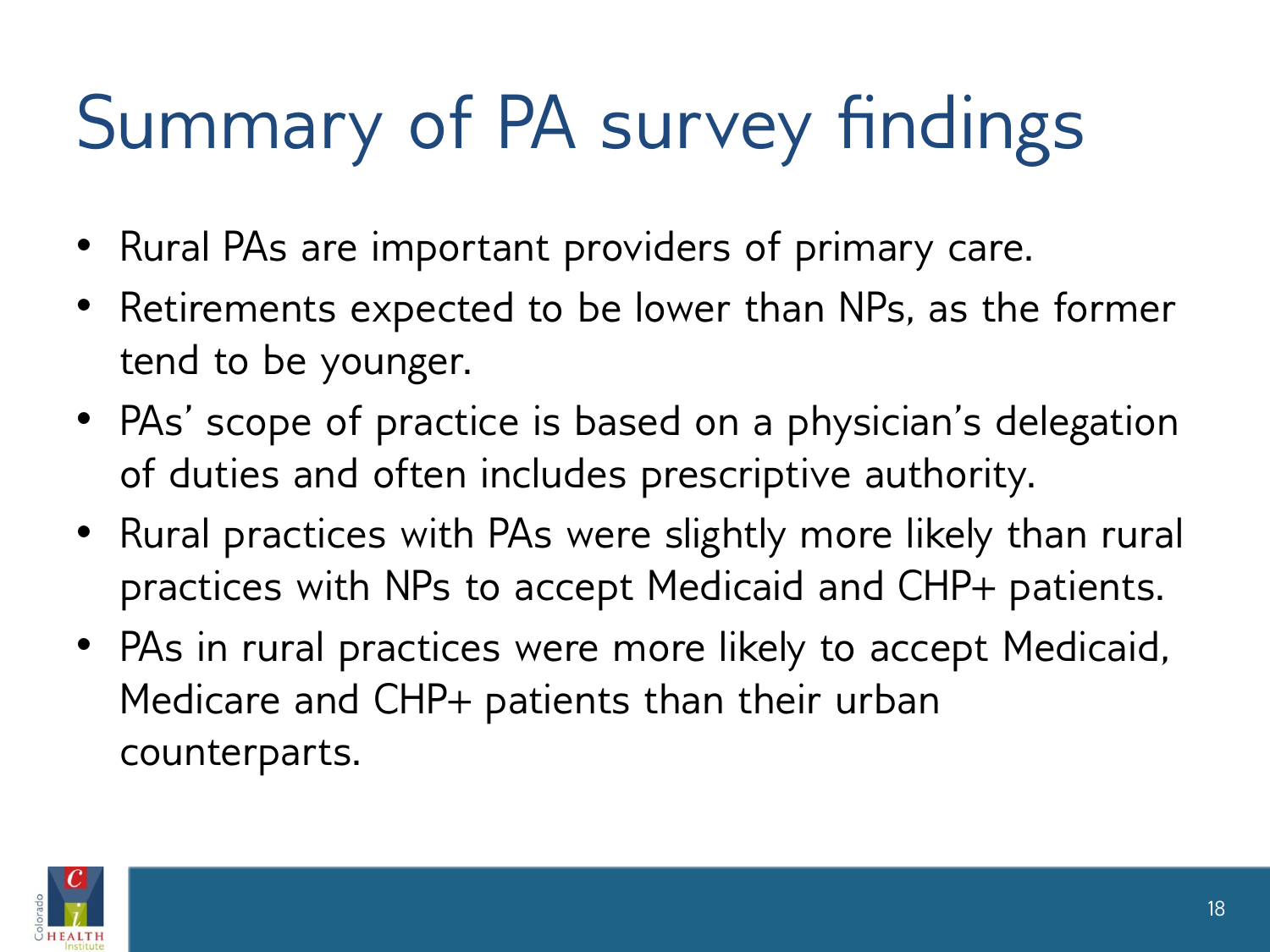

# Summary of PA survey findings
Rural PAs are important providers of primary care.
Retirements expected to be lower than NPs, as the former tend to be younger.
PAs’ scope of practice is based on a physician’s delegation of duties and often includes prescriptive authority.
Rural practices with PAs were slightly more likely than rural practices with NPs to accept Medicaid and CHP+ patients.
PAs in rural practices were more likely to accept Medicaid, Medicare and CHP+ patients than their urban counterparts.

18